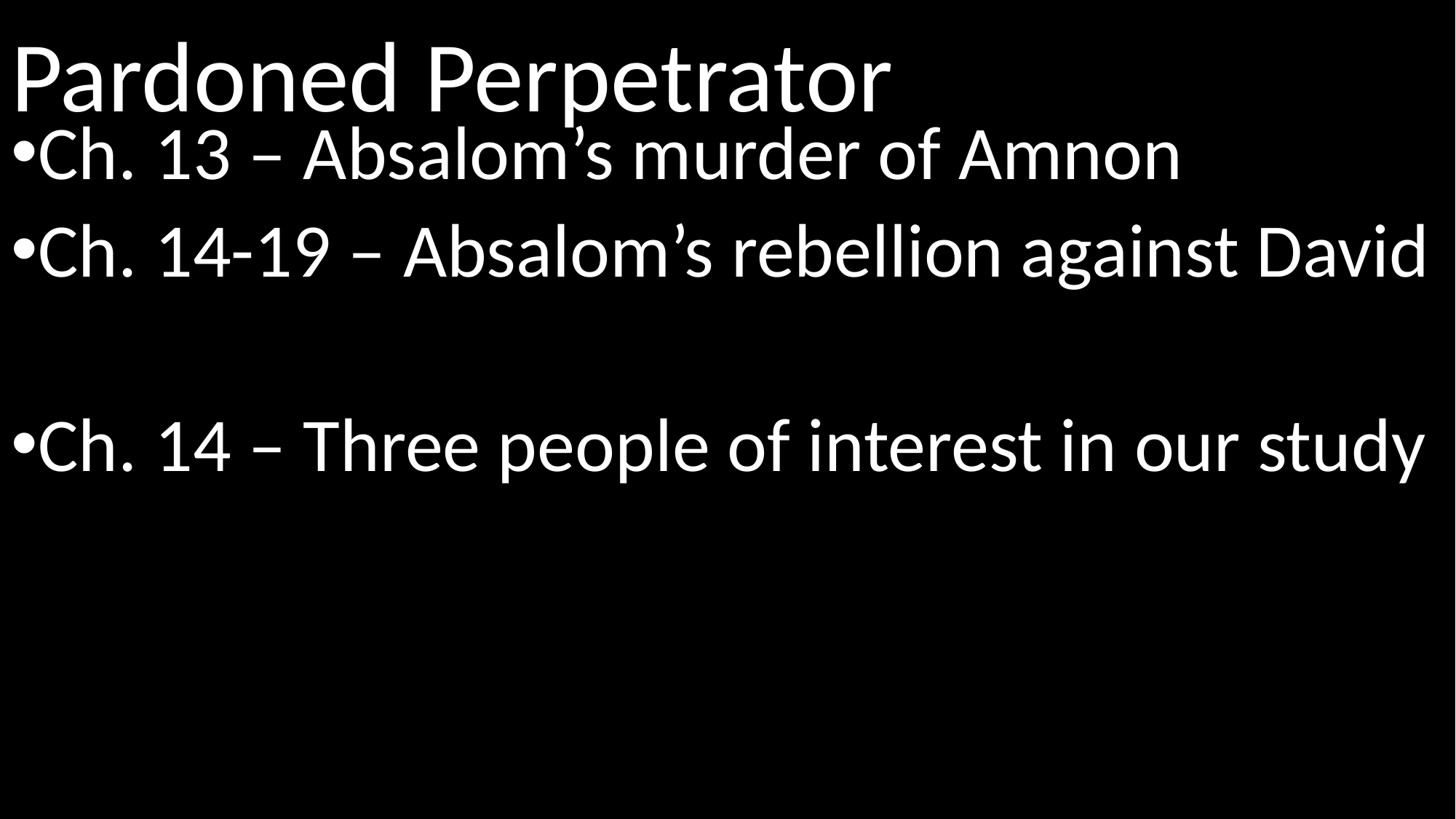

# Pardoned Perpetrator
Ch. 13 – Absalom’s murder of Amnon
Ch. 14-19 – Absalom’s rebellion against David

Ch. 14 – Three people of interest in our study